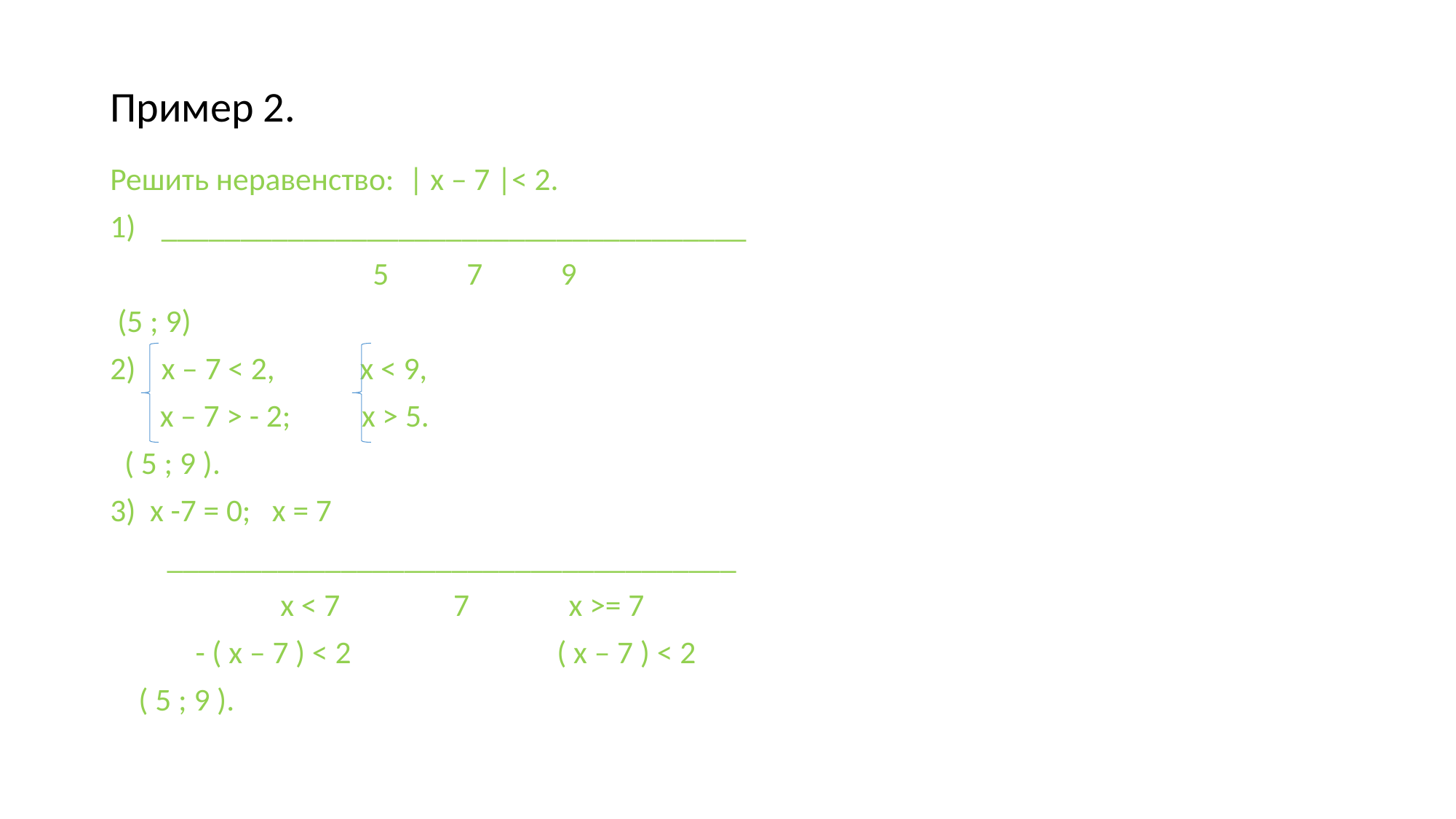

# Пример 2.
Решить неравенство:  | x – 7 |< 2.
_____________________________________
                                     5           7           9
 (5 ; 9)
x – 7 < 2,            x < 9,
       x – 7 > - 2;          x > 5.
  ( 5 ; 9 ).
3)  x -7 = 0;   x = 7
        ____________________________________
                        x < 7                7              x >= 7
            - ( x – 7 ) < 2                             ( x – 7 ) < 2
    ( 5 ; 9 ).